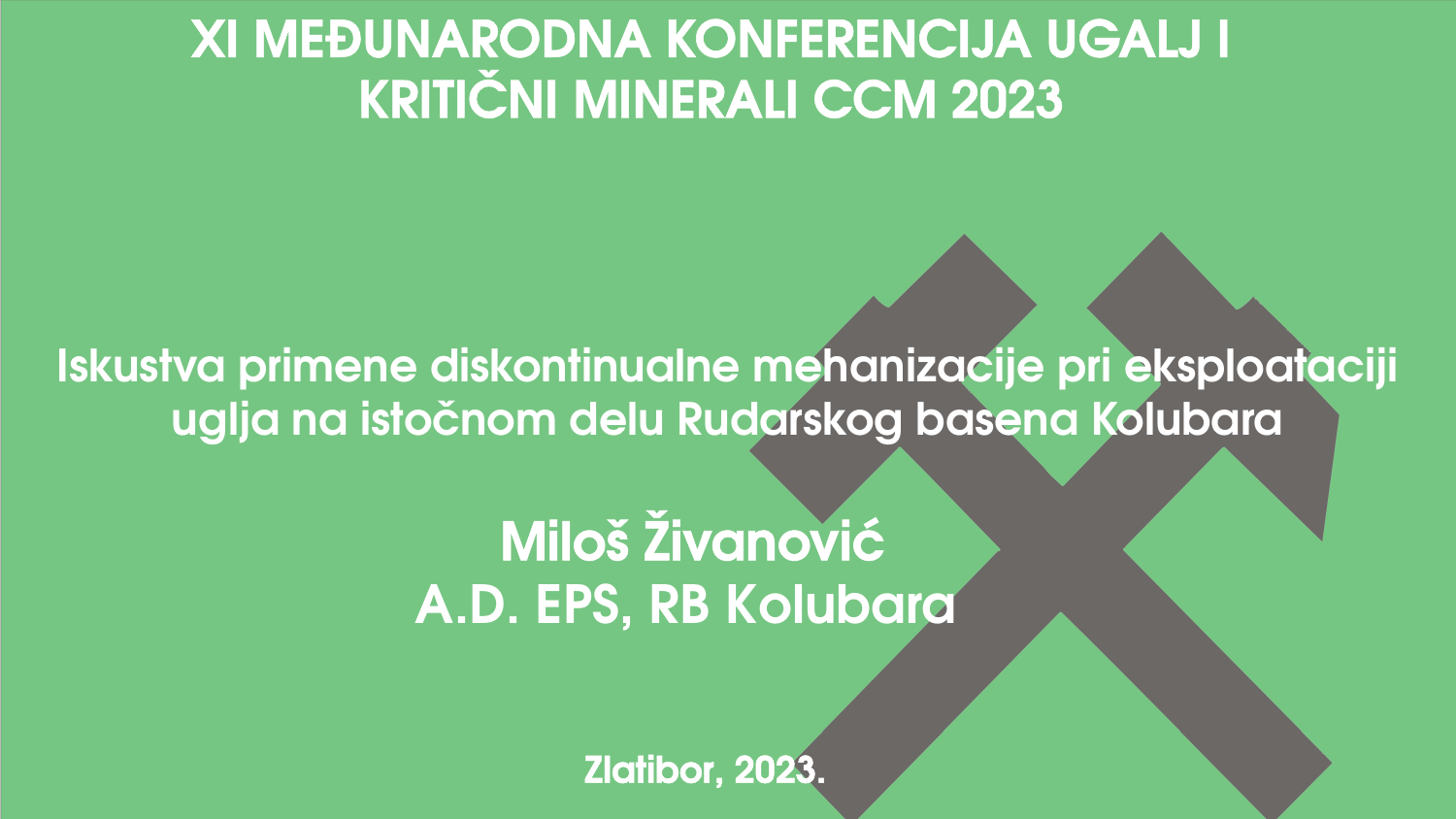

XI MEĐUNARODNA KONFERENCIJA UGALJ I KRITIČNI MINERALI CCM 2023
Iskustva primene diskontinualne mehanizacije pri eksploataciji uglja na istočnom delu Rudarskog basena Kolubara
Miloš Živanović
A.D. EPS, RB Kolubara
Zlatibor, 2023.